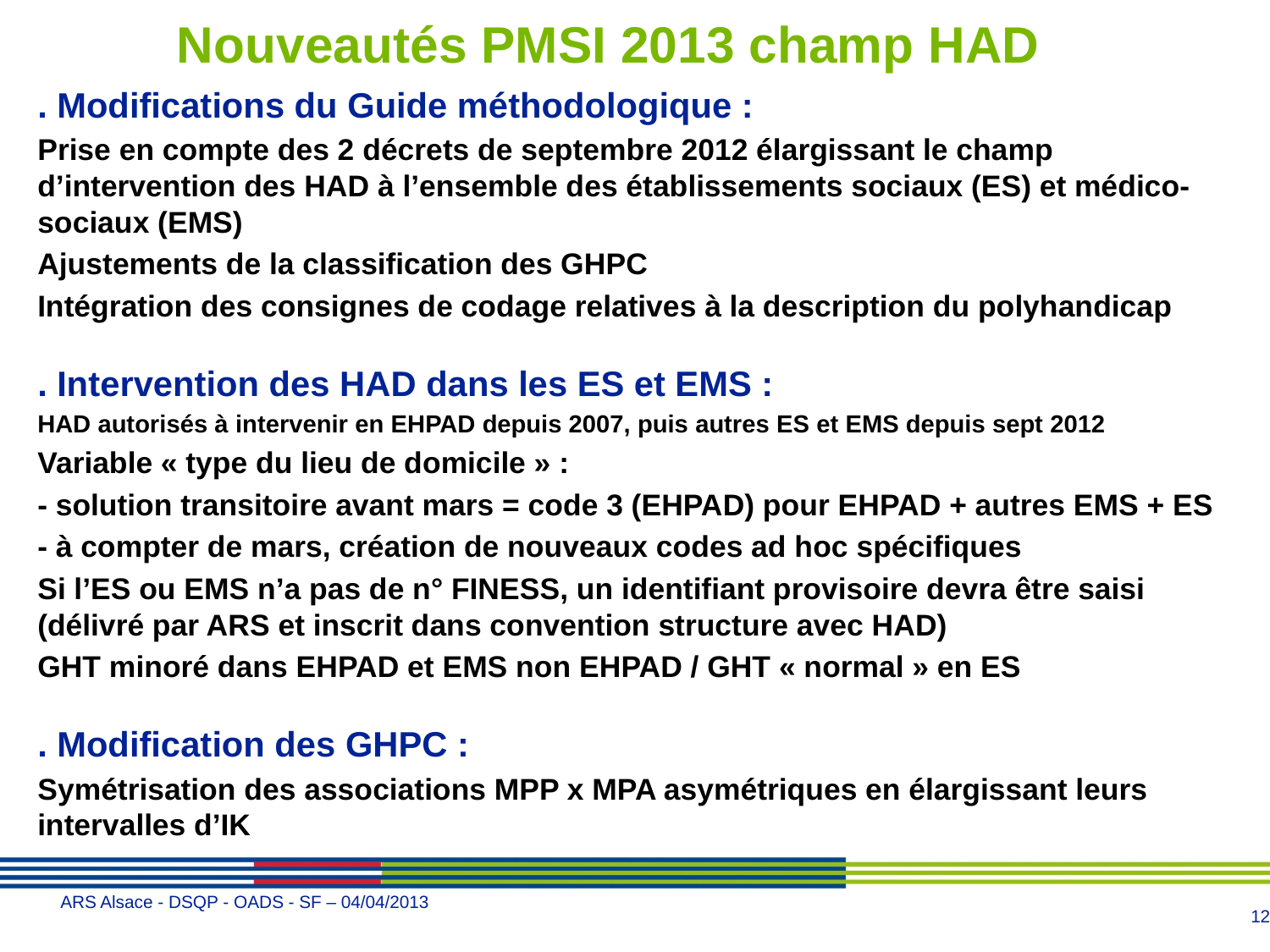

Nouveautés PMSI 2013 champ HAD
. Modifications du Guide méthodologique :
Prise en compte des 2 décrets de septembre 2012 élargissant le champ d’intervention des HAD à l’ensemble des établissements sociaux (ES) et médico-sociaux (EMS)
Ajustements de la classification des GHPC
Intégration des consignes de codage relatives à la description du polyhandicap

. Intervention des HAD dans les ES et EMS :
HAD autorisés à intervenir en EHPAD depuis 2007, puis autres ES et EMS depuis sept 2012
Variable « type du lieu de domicile » :
- solution transitoire avant mars = code 3 (EHPAD) pour EHPAD + autres EMS + ES
- à compter de mars, création de nouveaux codes ad hoc spécifiques
Si l’ES ou EMS n’a pas de n° FINESS, un identifiant provisoire devra être saisi (délivré par ARS et inscrit dans convention structure avec HAD)
GHT minoré dans EHPAD et EMS non EHPAD / GHT « normal » en ES

. Modification des GHPC :
Symétrisation des associations MPP x MPA asymétriques en élargissant leurs intervalles d’IK